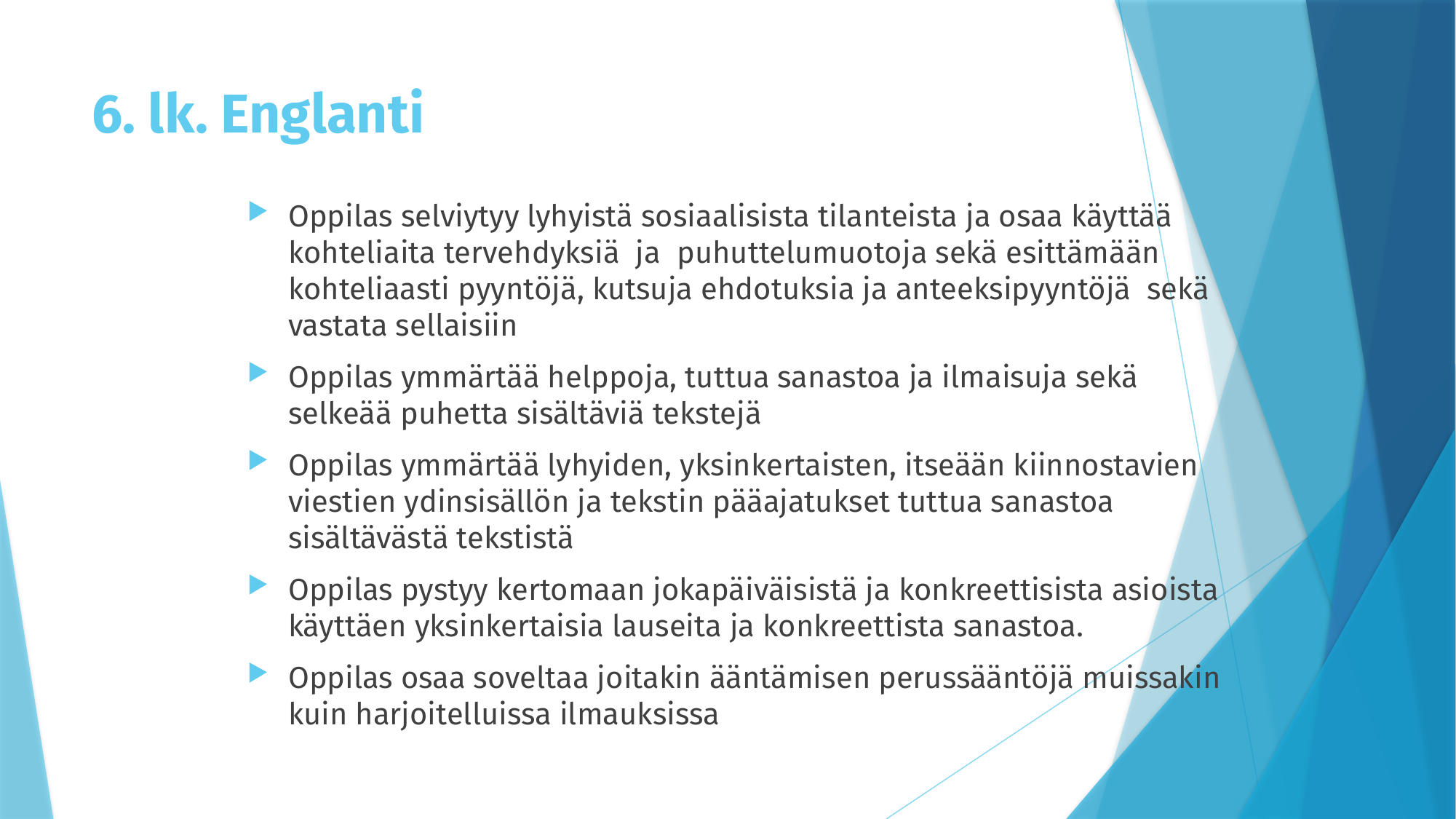

# 6. lk. Englanti
Oppilas selviytyy lyhyistä sosiaalisista tilanteista ja osaa käyttää kohteliaita tervehdyksiä  ja  puhuttelumuotoja sekä esittämään kohteliaasti pyyntöjä, kutsuja ehdotuksia ja anteeksipyyntöjä  sekä vastata sellaisiin
Oppilas ymmärtää helppoja, tuttua sanastoa ja ilmaisuja sekä selkeää puhetta sisältäviä tekstejä
Oppilas ymmärtää lyhyiden, yksinkertaisten, itseään kiinnostavien viestien ydinsisällön ja tekstin pääajatukset tuttua sanastoa sisältävästä tekstistä
Oppilas pystyy kertomaan jokapäiväisistä ja konkreettisista asioista käyttäen yksinkertaisia lauseita ja konkreettista sanastoa.
Oppilas osaa soveltaa joitakin ääntämisen perussääntöjä muissakin kuin harjoitelluissa ilmauksissa